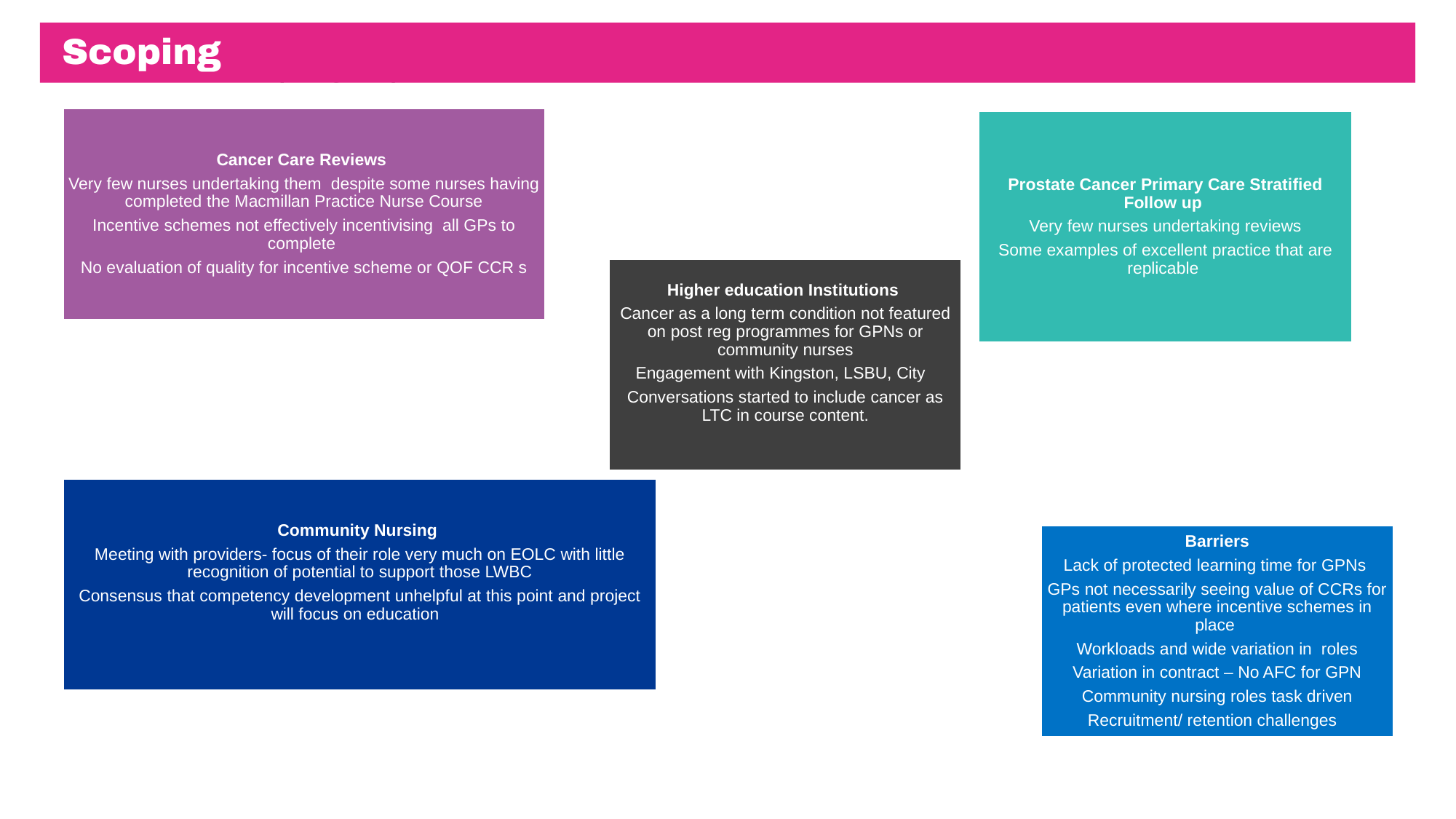

# Scoping
              Scoping report – Headlines
Cancer Care Reviews
Very few nurses undertaking them  despite some nurses having completed the Macmillan Practice Nurse Course
Incentive schemes not effectively incentivising  all GPs to complete
No evaluation of quality for incentive scheme or QOF CCR s
Prostate Cancer Primary Care Stratified Follow up
Very few nurses undertaking reviews
Some examples of excellent practice that are replicable
Community Nursing
Meeting with providers- focus of their role very much on EOLC with little recognition of potential to support those LWBC
Consensus that competency development unhelpful at this point and project will focus on education

Higher education Institutions
Cancer as a long term condition not featured on post reg programmes for GPNs or community nurses
Engagement with Kingston, LSBU, City
Conversations started to include cancer as LTC in course content.

Barriers
Lack of protected learning time for GPNs
GPs not necessarily seeing value of CCRs for patients even where incentive schemes in place
Workloads and wide variation in  roles
Variation in contract – No AFC for GPN
Community nursing roles task driven
Recruitment/ retention challenges